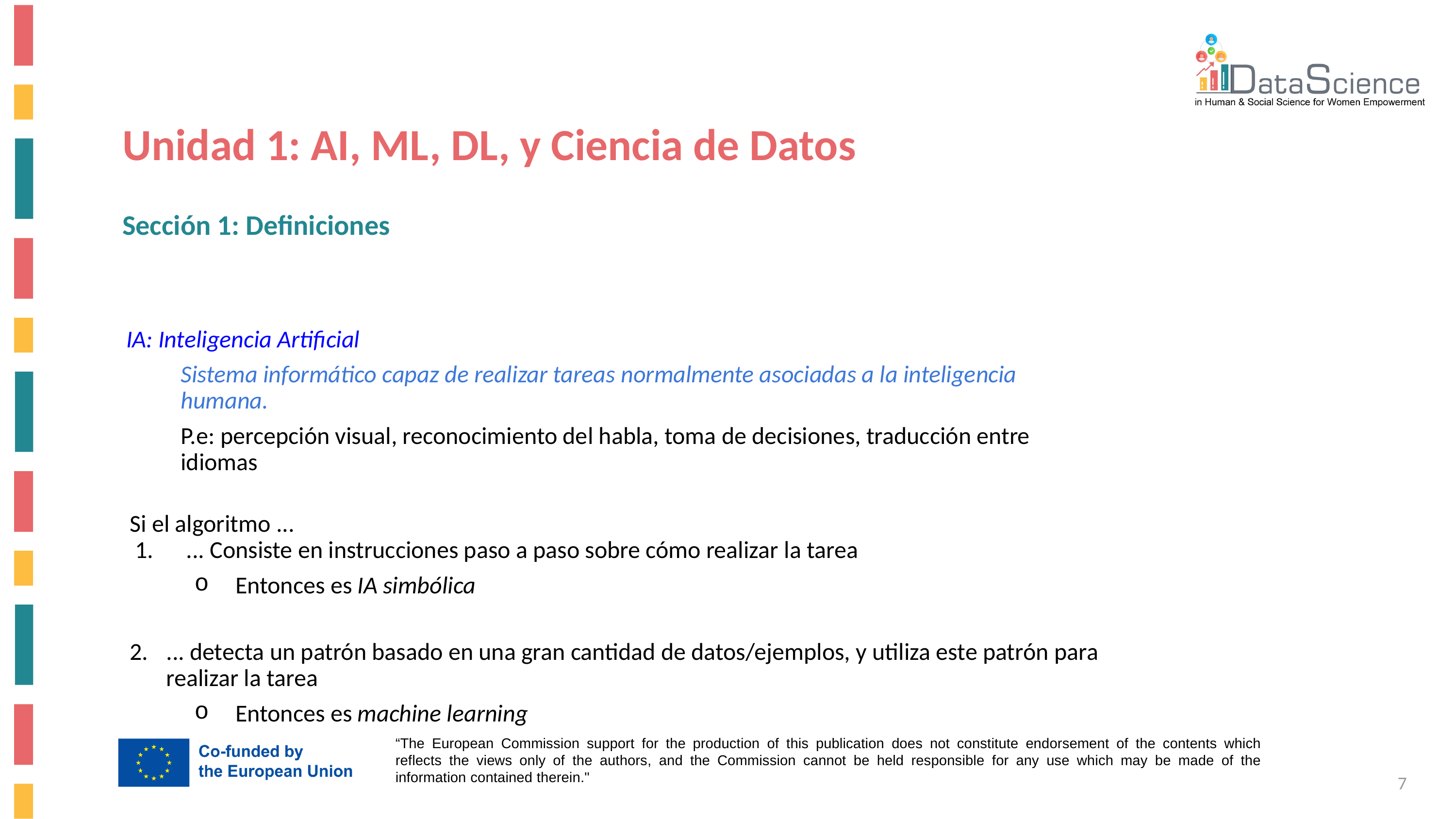

Unidad 1: AI, ML, DL, y Ciencia de Datos
Sección 1: Definiciones

IA: Inteligencia Artificial
Sistema informático capaz de realizar tareas normalmente asociadas a la inteligencia humana.
P.e: percepción visual, reconocimiento del habla, toma de decisiones, traducción entre idiomas

Si el algoritmo ...
 ... Consiste en instrucciones paso a paso sobre cómo realizar la tarea
Entonces es IA simbólica

... detecta un patrón basado en una gran cantidad de datos/ejemplos, y utiliza este patrón para realizar la tarea
Entonces es machine learning